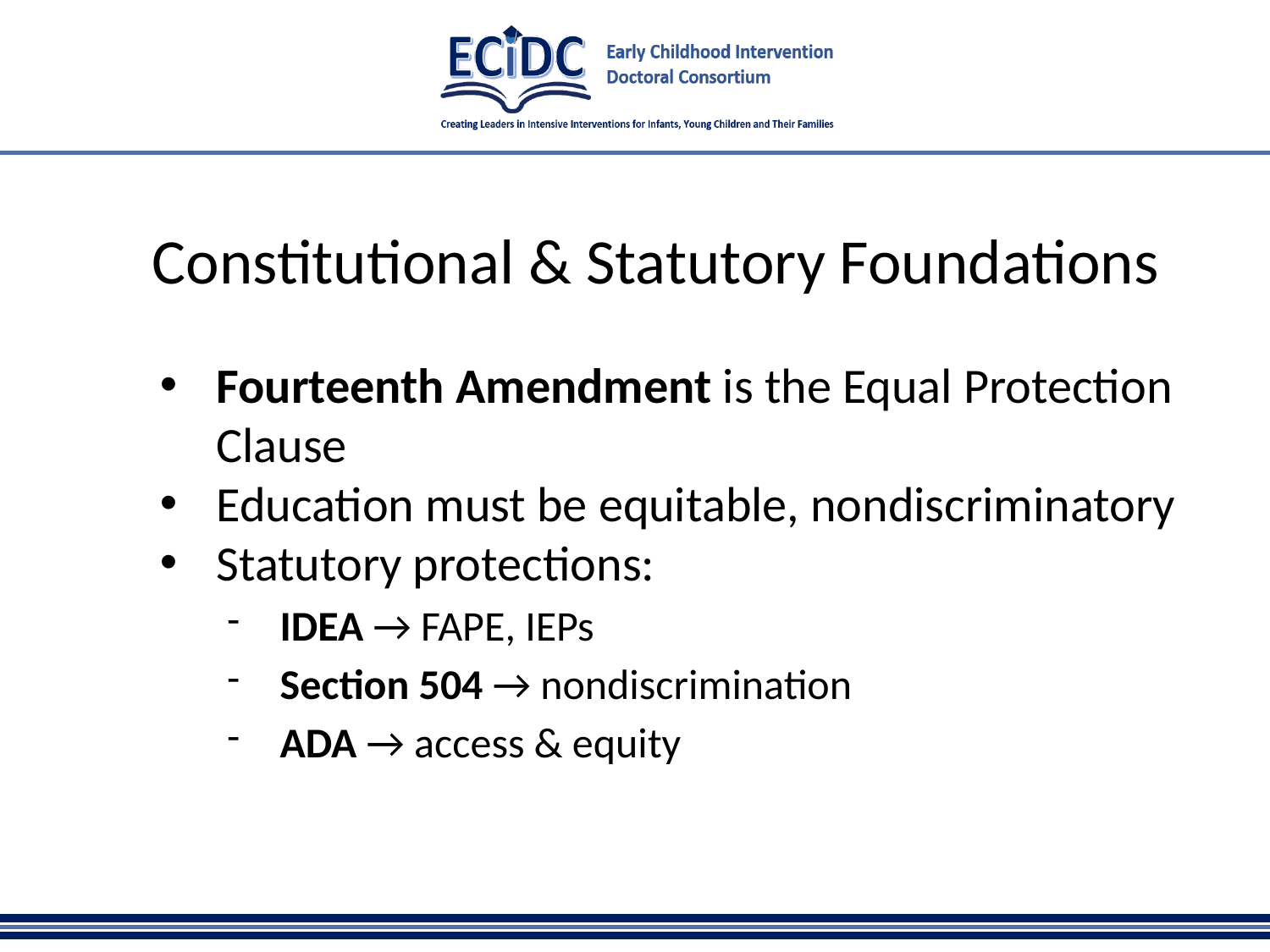

# Constitutional & Statutory Foundations
Fourteenth Amendment is the Equal Protection Clause
Education must be equitable, nondiscriminatory
Statutory protections:
IDEA → FAPE, IEPs
Section 504 → nondiscrimination
ADA → access & equity